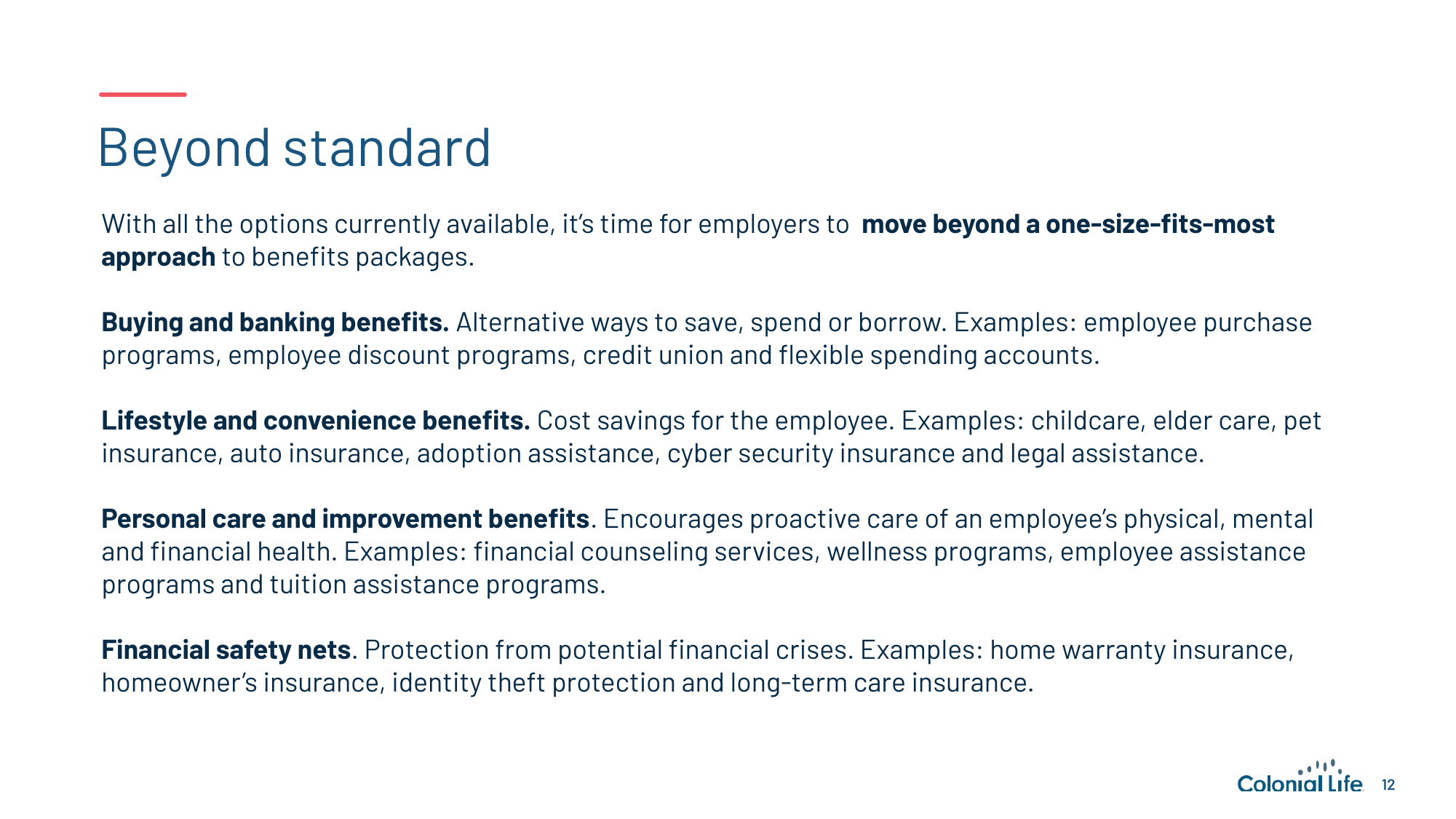

# Beyond standard
With all the options currently available, it’s time for employers to  move beyond a one-size-fits-most approach to benefits packages.

Buying and banking benefits. Alternative ways to save, spend or borrow. Examples: employee purchase programs, employee discount programs, credit union and flexible spending accounts.

Lifestyle and convenience benefits. Cost savings for the employee. Examples: childcare, elder care, pet insurance, auto insurance, adoption assistance, cyber security insurance and legal assistance.

Personal care and improvement benefits. Encourages proactive care of an employee’s physical, mental and financial health. Examples: financial counseling services, wellness programs, employee assistance programs and tuition assistance programs.

Financial safety nets. Protection from potential financial crises. Examples: home warranty insurance, homeowner’s insurance, identity theft protection and long-term care insurance.

12